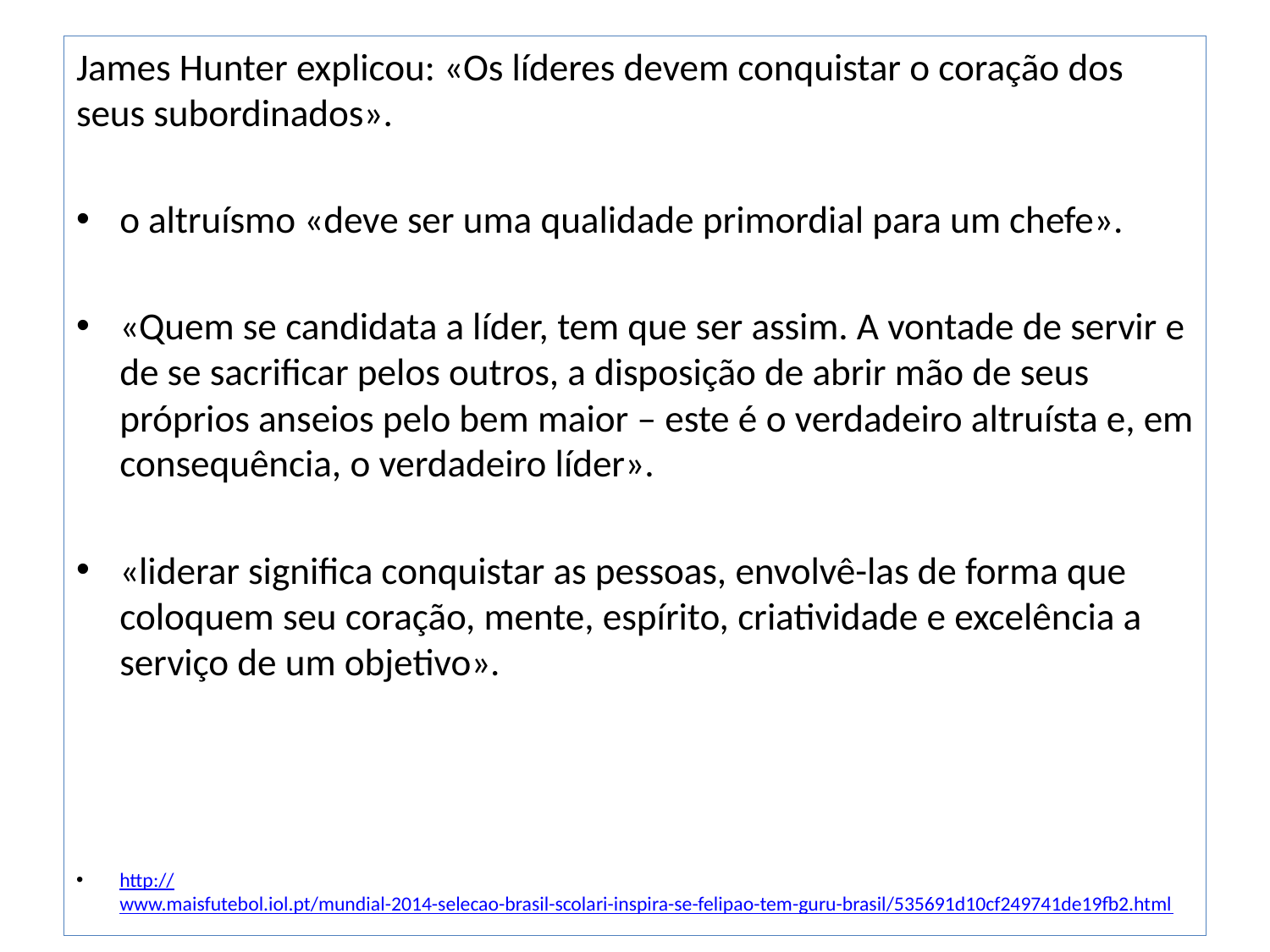

James Hunter explicou: «Os líderes devem conquistar o coração dos seus subordinados».

o altruísmo «deve ser uma qualidade primordial para um chefe».

«Quem se candidata a líder, tem que ser assim. A vontade de servir e de se sacrificar pelos outros, a disposição de abrir mão de seus próprios anseios pelo bem maior – este é o verdadeiro altruísta e, em consequência, o verdadeiro líder».

«liderar significa conquistar as pessoas, envolvê-las de forma que coloquem seu coração, mente, espírito, criatividade e excelência a serviço de um objetivo».

http://www.maisfutebol.iol.pt/mundial-2014-selecao-brasil-scolari-inspira-se-felipao-tem-guru-brasil/535691d10cf249741de19fb2.html